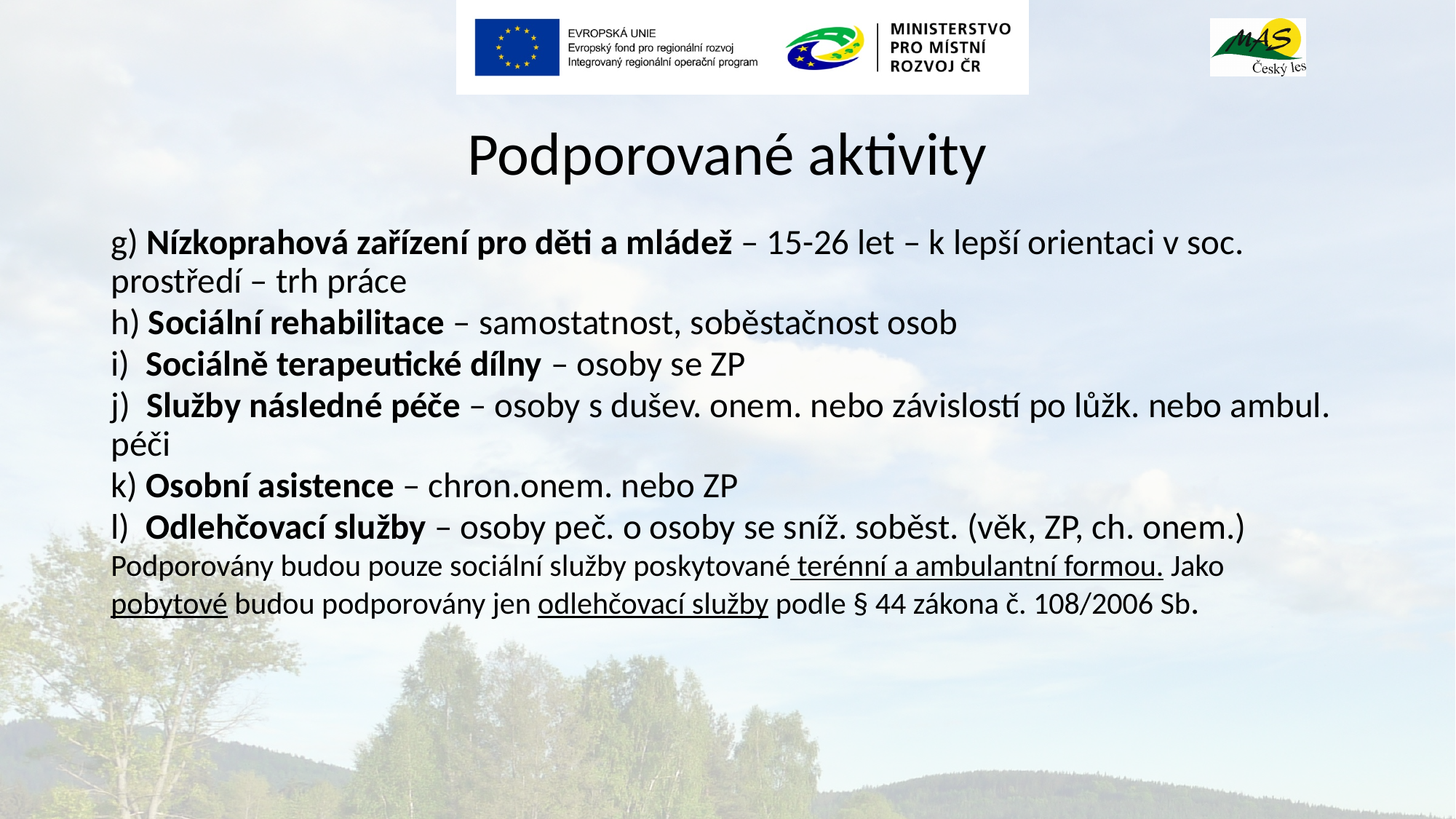

# Podporované aktivity
g) Nízkoprahová zařízení pro děti a mládež – 15-26 let – k lepší orientaci v soc. prostředí – trh práce
h) Sociální rehabilitace – samostatnost, soběstačnost osob
i)  Sociálně terapeutické dílny – osoby se ZP
j)  Služby následné péče – osoby s dušev. onem. nebo závislostí po lůžk. nebo ambul. péči
k) Osobní asistence – chron.onem. nebo ZP
l)  Odlehčovací služby – osoby peč. o osoby se sníž. soběst. (věk, ZP, ch. onem.)
Podporovány budou pouze sociální služby poskytované terénní a ambulantní formou. Jako pobytové budou podporovány jen odlehčovací služby podle § 44 zákona č. 108/2006 Sb.